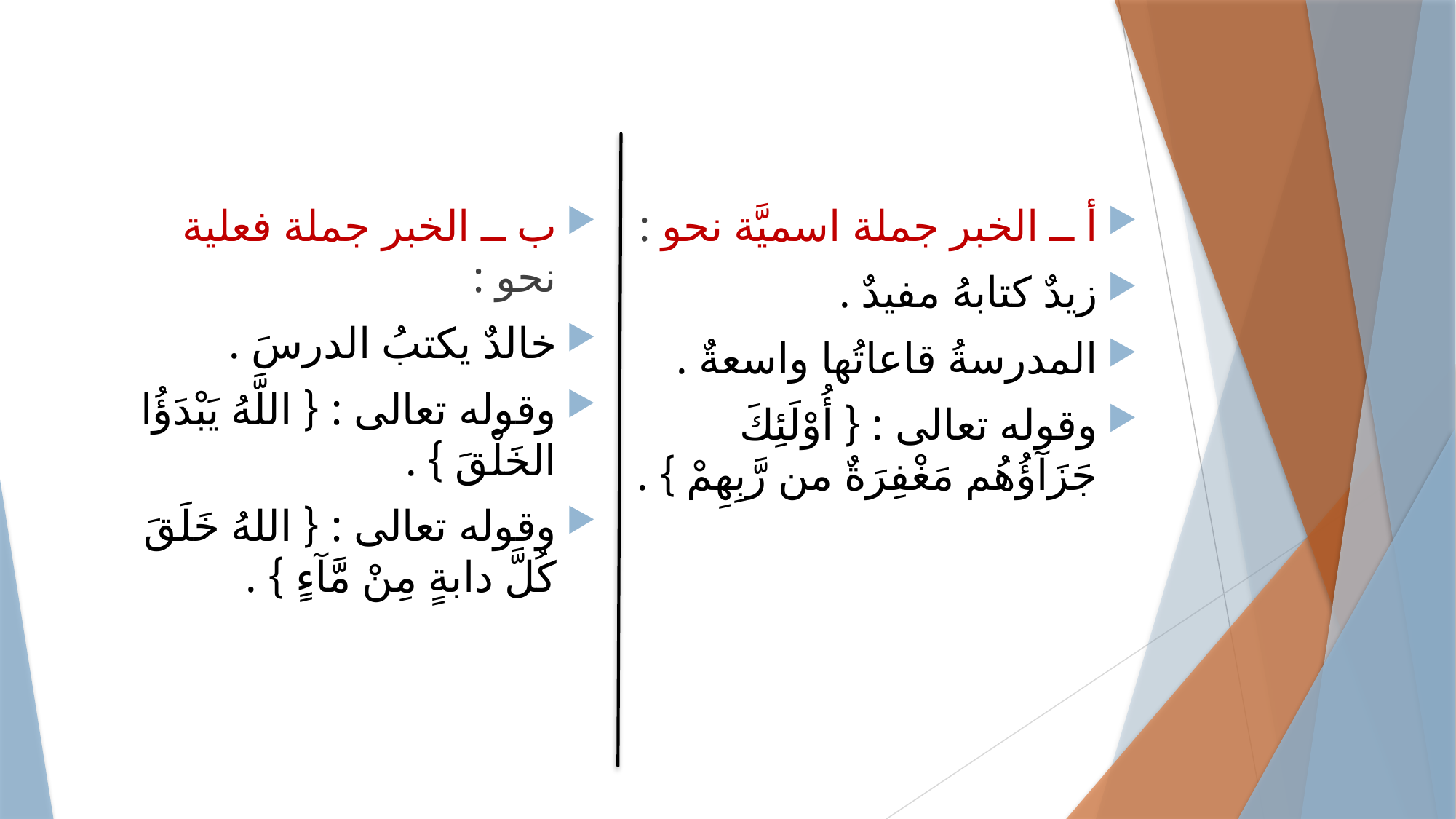

أ ــ الخبر جملة اسميَّة نحو :
زيدٌ كتابهُ مفيدٌ .
المدرسةُ قاعاتُها واسعةٌ .
وقوله تعالى : { أُوْلَئِكَ جَزَآؤُهُم مَغْفِرَةٌ من رَّبِهِمْ } .
ب ــ الخبر جملة فعلية نحو :
خالدٌ يكتبُ الدرسَ .
وقوله تعالى : { اللَّهُ يَبْدَؤُا الخَلْقَ } .
وقوله تعالى : { اللهُ خَلَقَ كُلَّ دابةٍ مِنْ مَّآءٍ } .